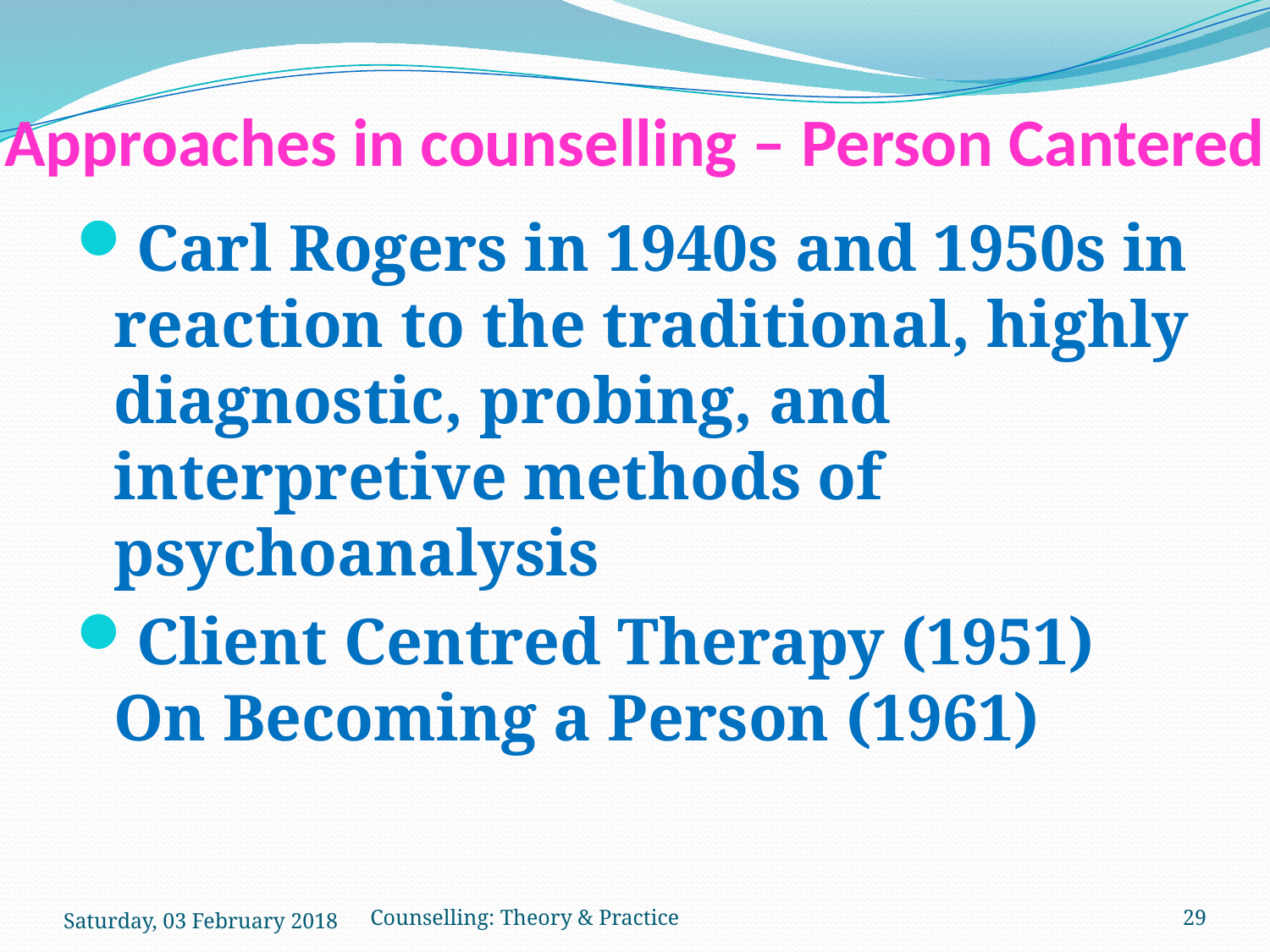

# Approaches in counselling – Person Cantered
Carl Rogers in 1940s and 1950s in reaction to the traditional, highly diagnostic, probing, and interpretive methods of psychoanalysis
Client Centred Therapy (1951)
On Becoming a Person (1961)
Saturday, 03 February 2018
Counselling: Theory & Practice
29